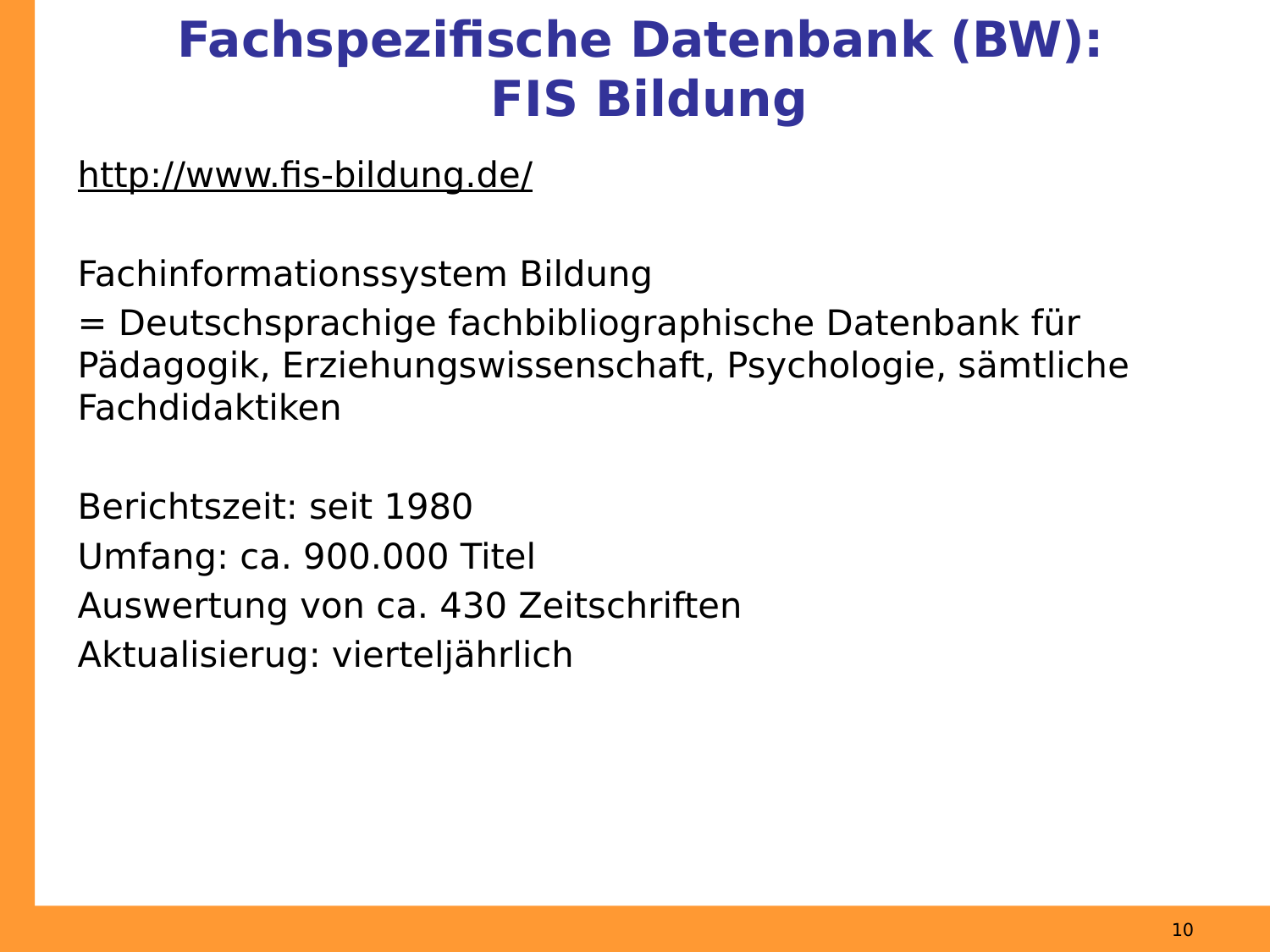

# Fachspezifische Datenbank (BW): FIS Bildung
http://www.fis-bildung.de/

Fachinformationssystem Bildung
= Deutschsprachige fachbibliographische Datenbank für Pädagogik, Erziehungswissenschaft, Psychologie, sämtliche Fachdidaktiken

Berichtszeit: seit 1980
Umfang: ca. 900.000 Titel
Auswertung von ca. 430 Zeitschriften
Aktualisierug: vierteljährlich